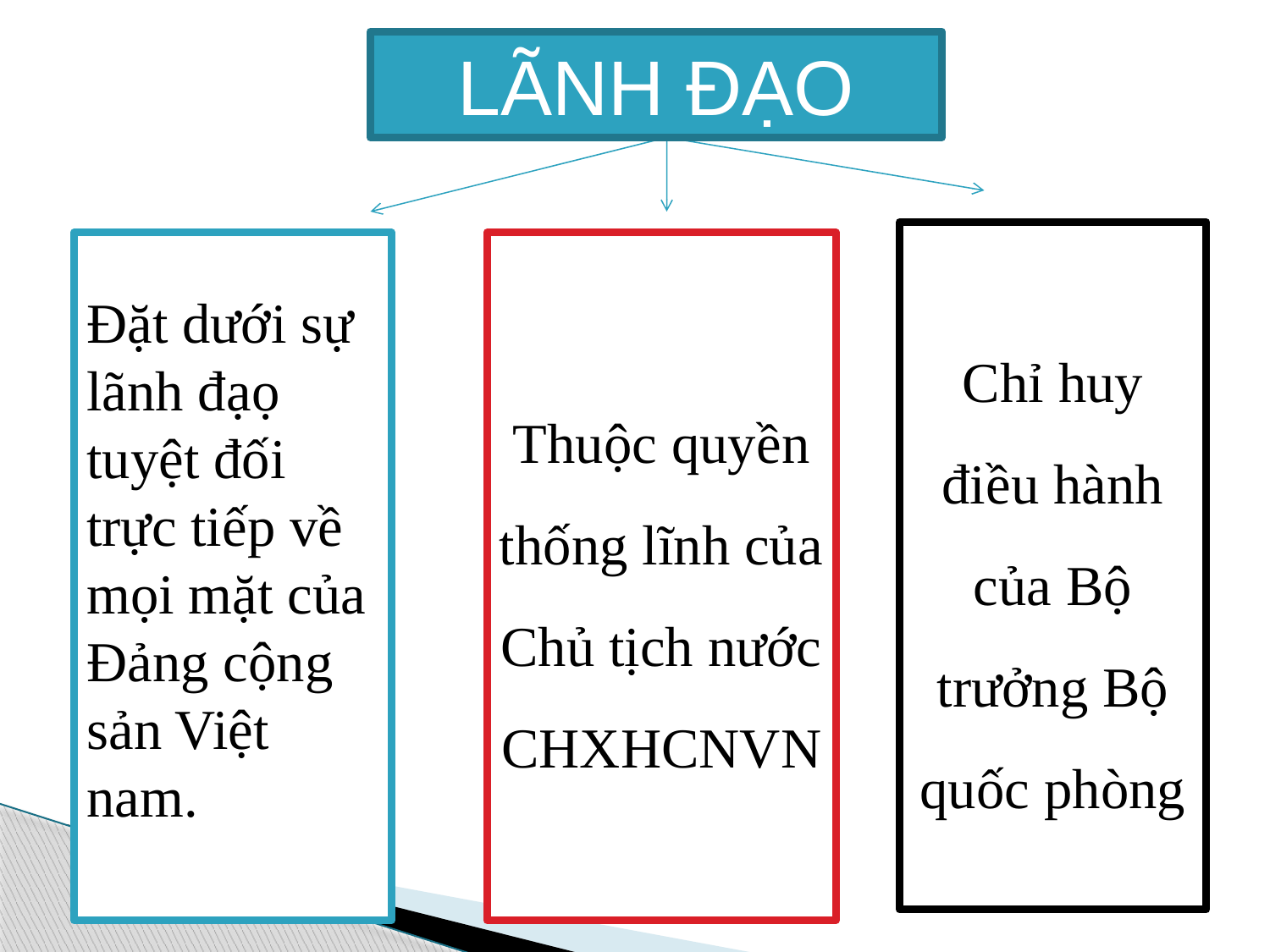

LÃNH ĐẠO
Chỉ huy điều hành của Bộ trưởng Bộ quốc phòng
Đặt dưới sự lãnh đạọ tuyệt đối trực tiếp về mọi mặt của Đảng cộng sản Việt nam.

Thuộc quyền thống lĩnh của Chủ tịch nước CHXHCNVN